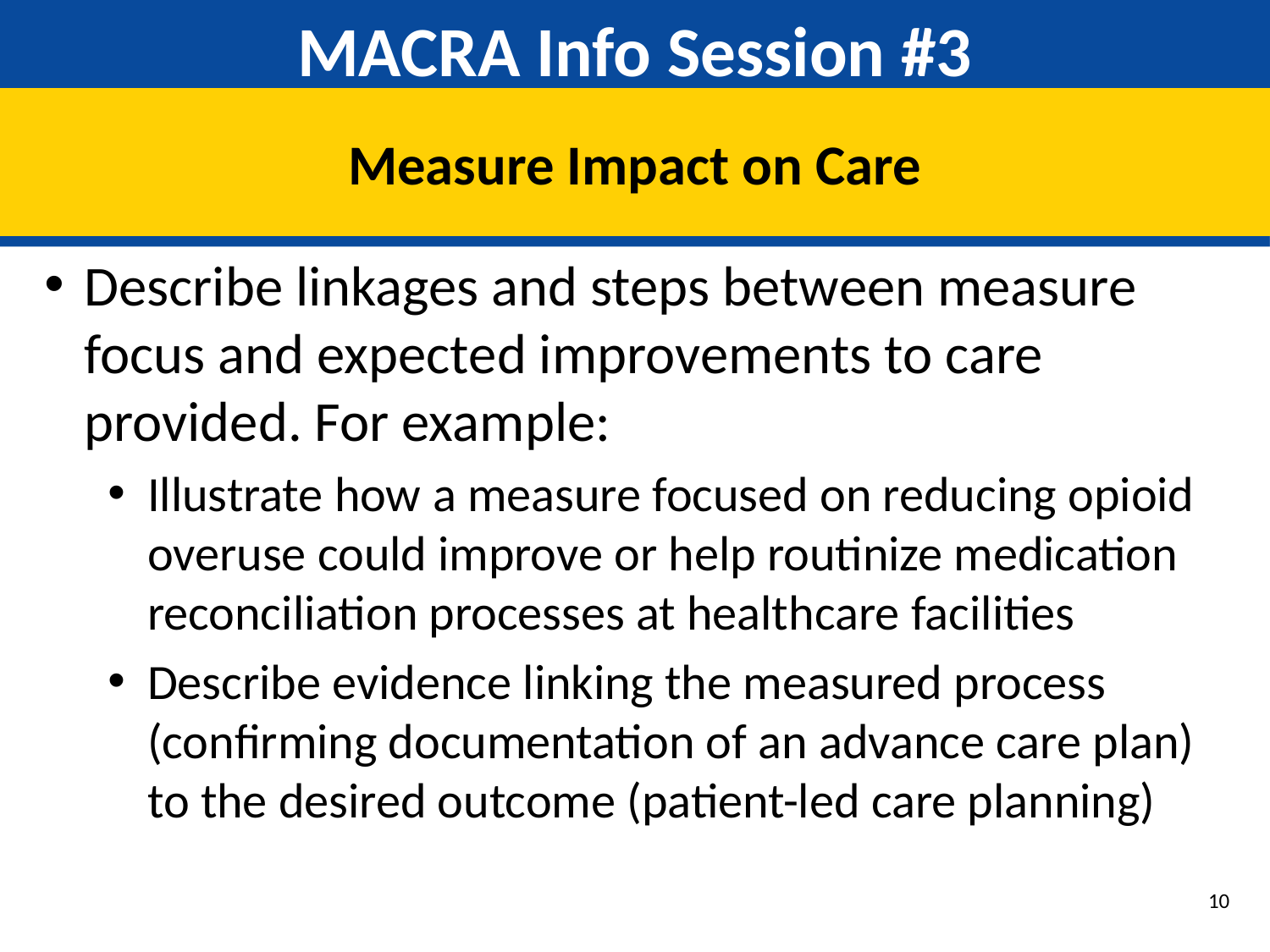

# MACRA Info Session #3
Measure Impact on Care

Describe linkages and steps between measure focus and expected improvements to care provided. For example:
Illustrate how a measure focused on reducing opioid overuse could improve or help routinize medication reconciliation processes at healthcare facilities
Describe evidence linking the measured process (confirming documentation of an advance care plan) to the desired outcome (patient-led care planning)